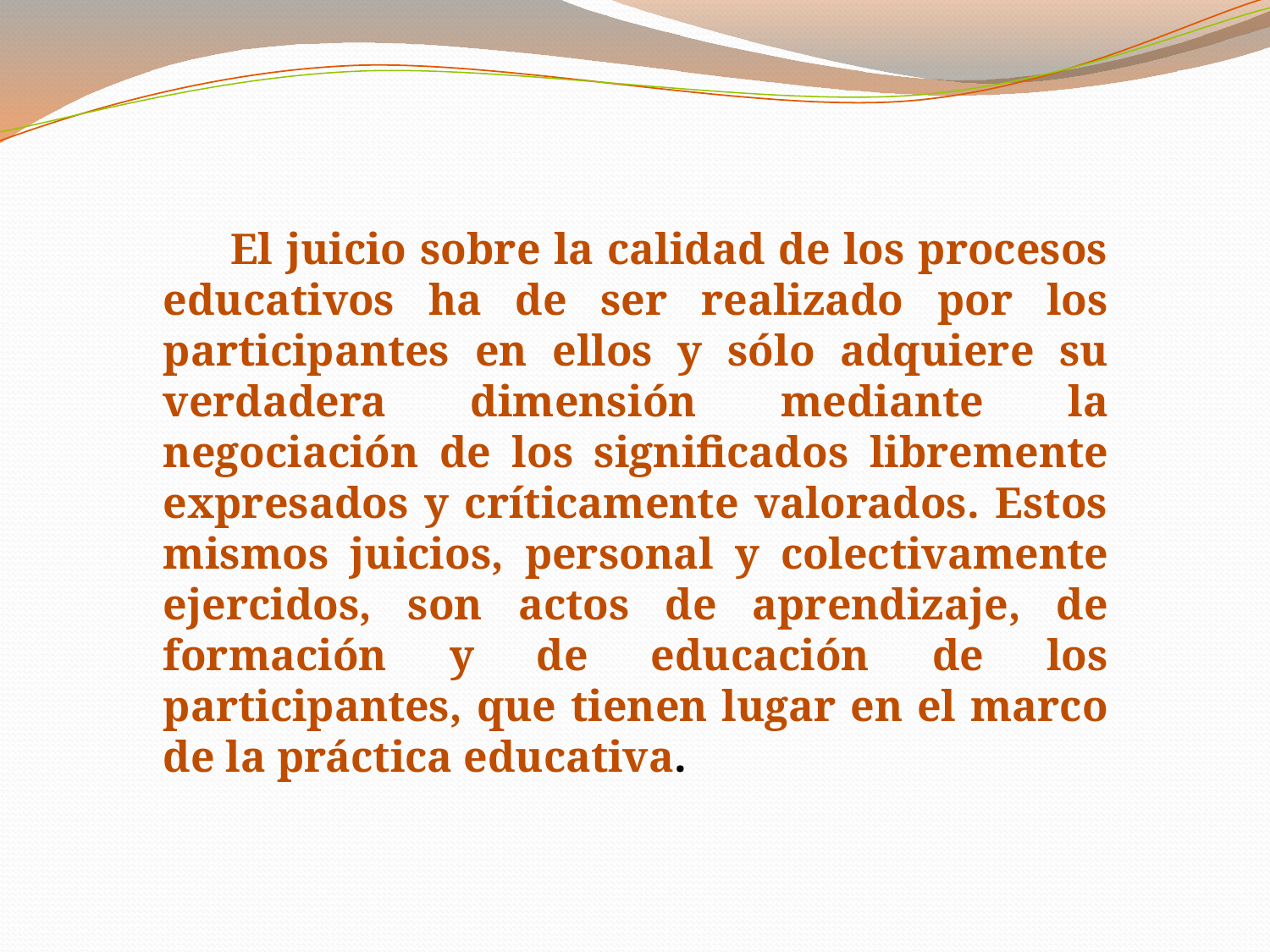

El juicio sobre la calidad de los procesos educativos ha de ser realizado por los participantes en ellos y sólo adquiere su verdadera dimensión mediante la negociación de los significados libremente expresados y críticamente valorados. Estos mismos juicios, personal y colectivamente ejercidos, son actos de aprendizaje, de formación y de educación de los participantes, que tienen lugar en el marco de la práctica educativa.